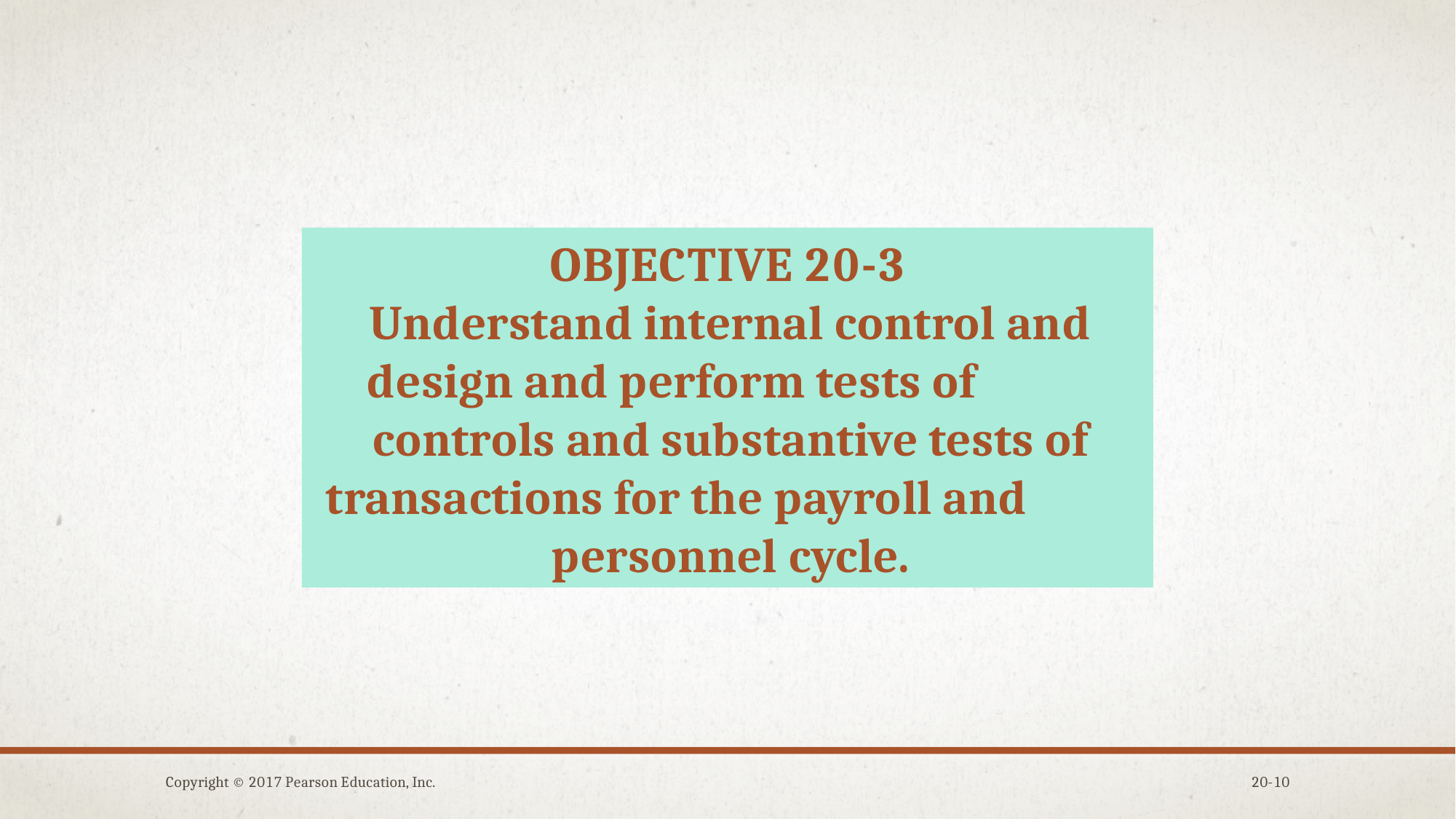

OBJECTIVE 20-3
Understand internal control and design and perform tests of            controls and substantive tests of transactions for the payroll and           personnel cycle.
Copyright © 2017 Pearson Education, Inc.
20-10